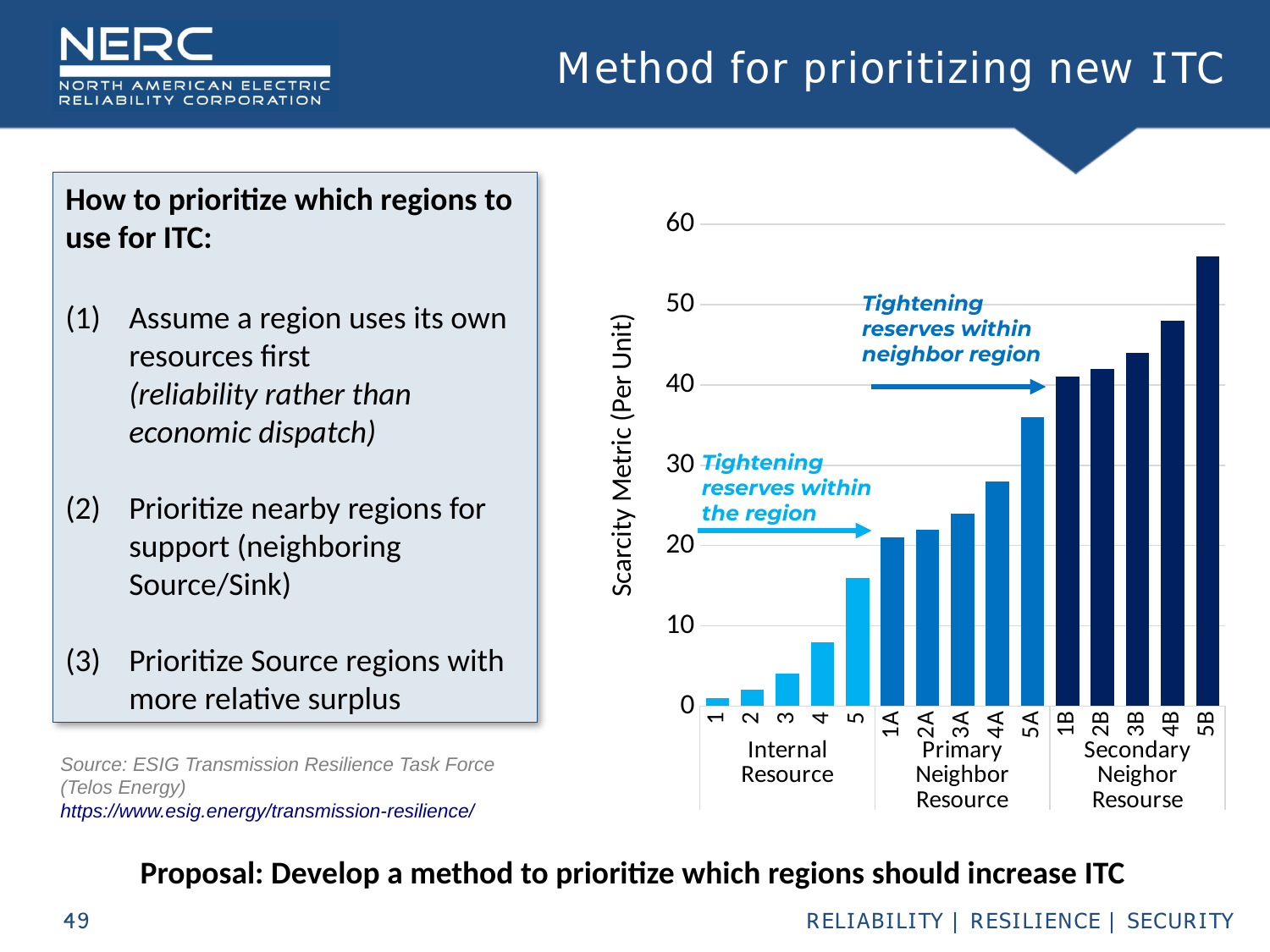

# Method for prioritizing new ITC
How to prioritize which regions to use for ITC:

Assume a region uses its own resources first
(reliability rather than economic dispatch)

Prioritize nearby regions for support (neighboring Source/Sink)

Prioritize Source regions with more relative surplus

### Chart

| Category |  |
|---|---|
| 1 | 1.0 |
| 2 | 2.0 |
| 3 | 4.0 |
| 4 | 8.0 |
| 5 | 16.0 |
| 1A | 21.0 |
| 2A | 22.0 |
| 3A | 24.0 |
| 4A | 28.0 |
| 5A | 36.0 |
| 1B | 41.0 |
| 2B | 42.0 |
| 3B | 44.0 |
| 4B | 48.0 |
| 5B | 56.0 |
Tightening reserves within neighbor region
Tightening reserves within the region
Source: ESIG Transmission Resilience Task Force (Telos Energy)
https://www.esig.energy/transmission-resilience/
Proposal: Develop a method to prioritize which regions should increase ITC